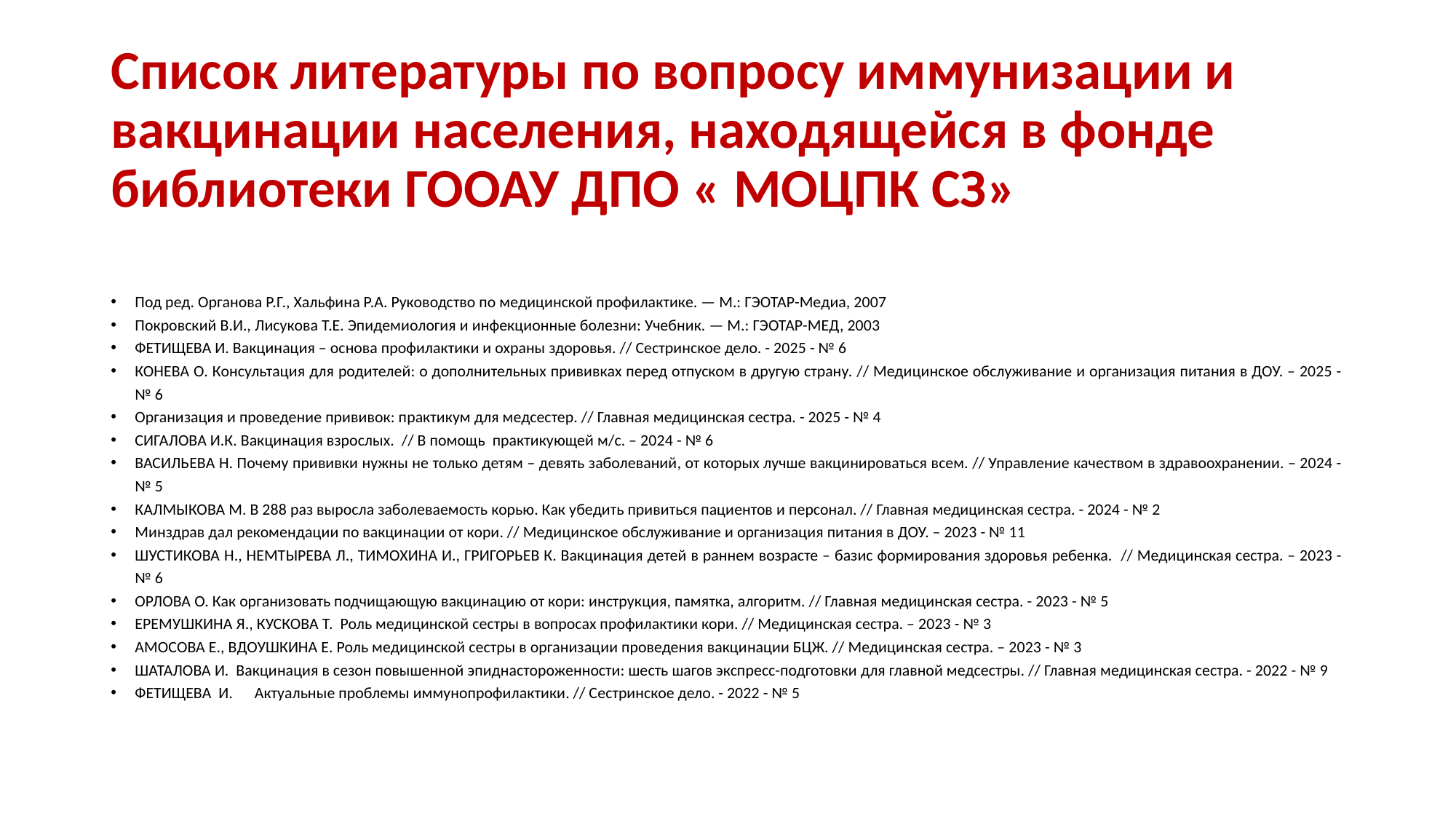

# Список литературы по вопросу иммунизации и вакцинации населения, находящейся в фонде библиотеки ГООАУ ДПО « МОЦПК СЗ»
Под ред. Органова Р.Г., Хальфина Р.А. Руководство по медицинской профилактике. — М.: ГЭОТАР-Медиа, 2007
Покровский В.И., Лисукова Т.Е. Эпидемиология и инфекционные болезни: Учебник. — М.: ГЭОТАР-МЕД, 2003
ФЕТИЩЕВА И. Вакцинация – основа профилактики и охраны здоровья. // Сестринское дело. - 2025 - № 6
КОНЕВА О. Консультация для родителей: о дополнительных прививках перед отпуском в другую страну. // Медицинское обслуживание и организация питания в ДОУ. – 2025 - № 6
Организация и проведение прививок: практикум для медсестер. // Главная медицинская сестра. - 2025 - № 4
СИГАЛОВА И.К. Вакцинация взрослых.  // В помощь  практикующей м/с. – 2024 - № 6
ВАСИЛЬЕВА Н. Почему прививки нужны не только детям – девять заболеваний, от которых лучше вакцинироваться всем. // Управление качеством в здравоохранении. – 2024 - № 5
КАЛМЫКОВА М. В 288 раз выросла заболеваемость корью. Как убедить привиться пациентов и персонал. // Главная медицинская сестра. - 2024 - № 2
Минздрав дал рекомендации по вакцинации от кори. // Медицинское обслуживание и организация питания в ДОУ. – 2023 - № 11
ШУСТИКОВА Н., НЕМТЫРЕВА Л., ТИМОХИНА И., ГРИГОРЬЕВ К. Вакцинация детей в раннем возрасте – базис формирования здоровья ребенка.  // Медицинская сестра. – 2023 - № 6
ОРЛОВА О. Как организовать подчищающую вакцинацию от кори: инструкция, памятка, алгоритм. // Главная медицинская сестра. - 2023 - № 5
ЕРЕМУШКИНА Я., КУСКОВА Т.  Роль медицинской сестры в вопросах профилактики кори. // Медицинская сестра. – 2023 - № 3
АМОСОВА Е., ВДОУШКИНА Е. Роль медицинской сестры в организации проведения вакцинации БЦЖ. // Медицинская сестра. – 2023 - № 3
ШАТАЛОВА И.  Вакцинация в сезон повышенной эпиднастороженности: шесть шагов экспресс-подготовки для главной медсестры. // Главная медицинская сестра. - 2022 - № 9
ФЕТИЩЕВА  И.      Актуальные проблемы иммунопрофилактики. // Сестринское дело. - 2022 - № 5